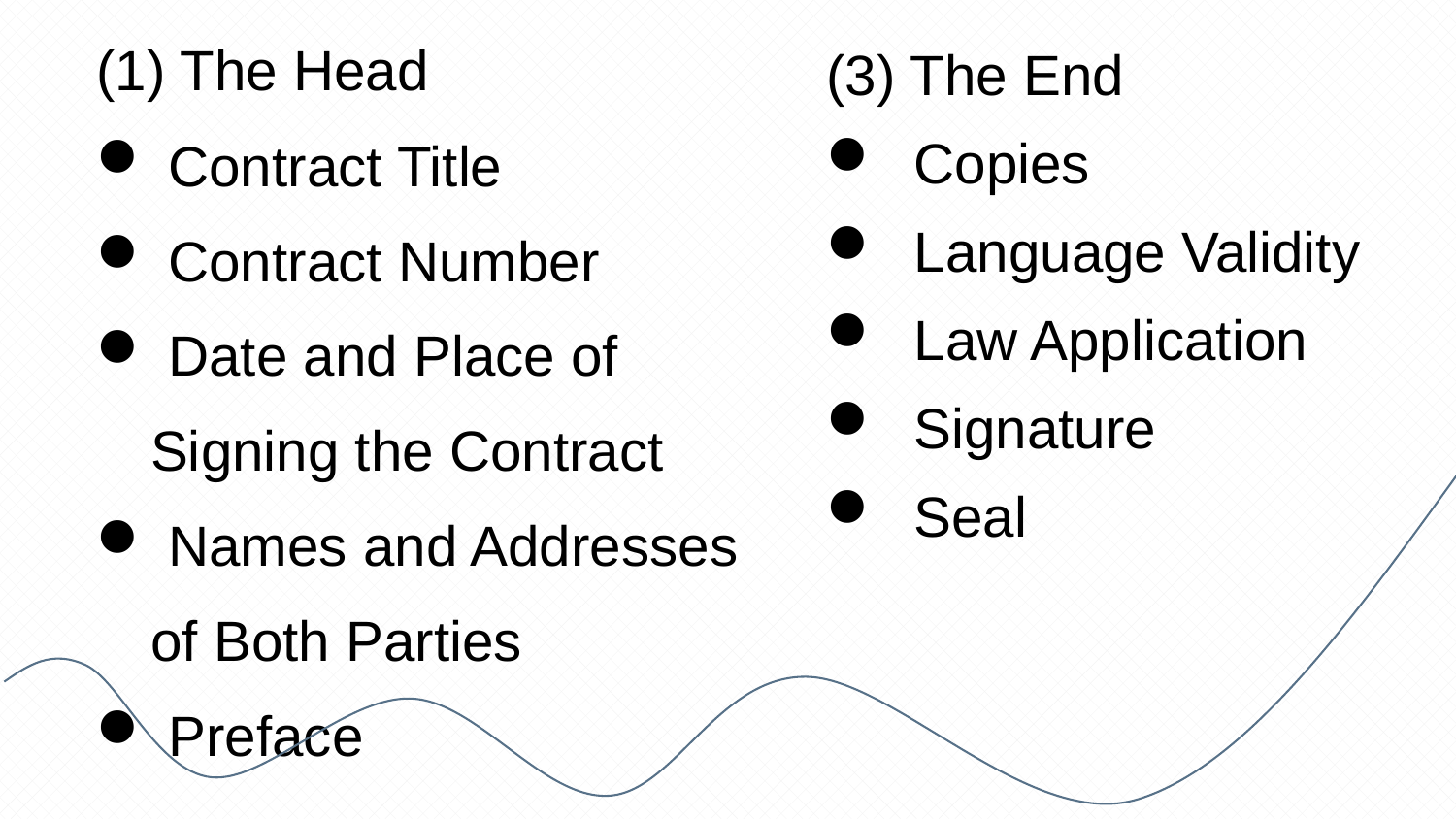

(1) The Head
 Contract Title
 Contract Number
 Date and Place of Signing the Contract
 Names and Addresses of Both Parties
 Preface

(3) The End
  Copies
  Language Validity
  Law Application
  Signature
  Seal